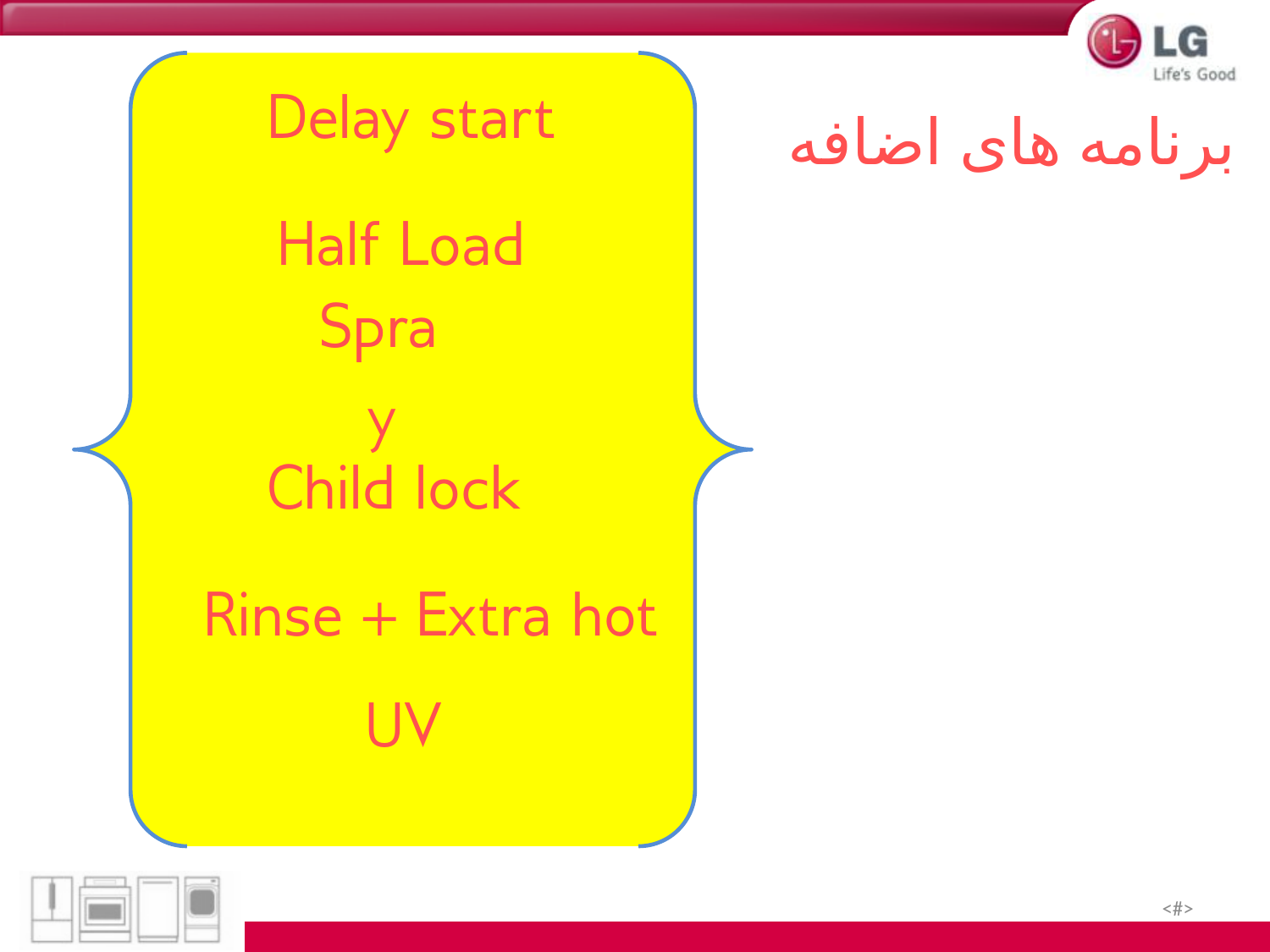

Delay start
برنامه های اضافه
Half Load
Spray
Child lock
Rinse + Extra hot
UV
<#>